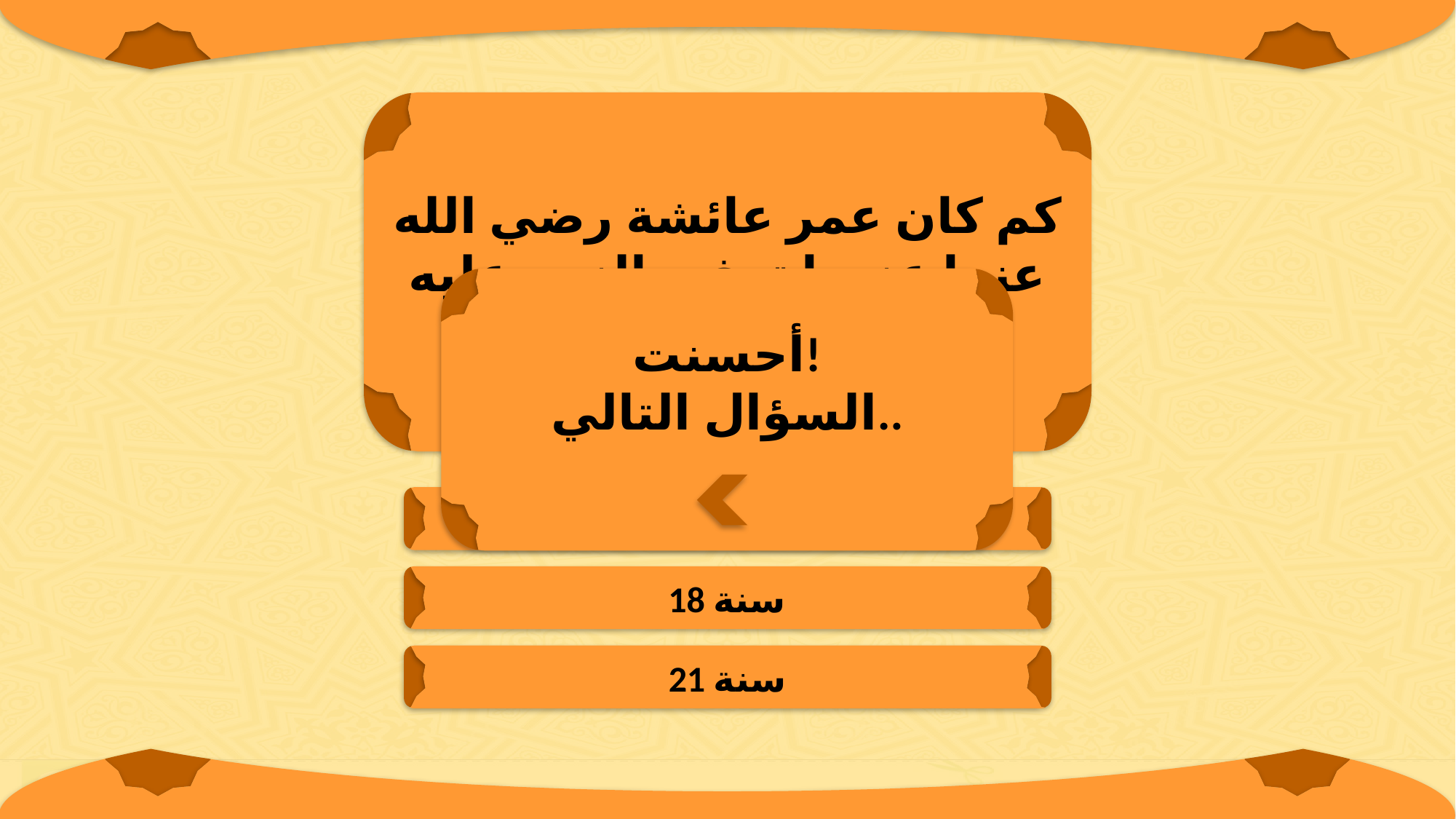

كم كان عمر عائشة رضي الله عنها عندما توفي النبي عليه الصلاة والسلام؟

أحسنت!
السؤال التالي..

16 سنة

18 سنة

21 سنة